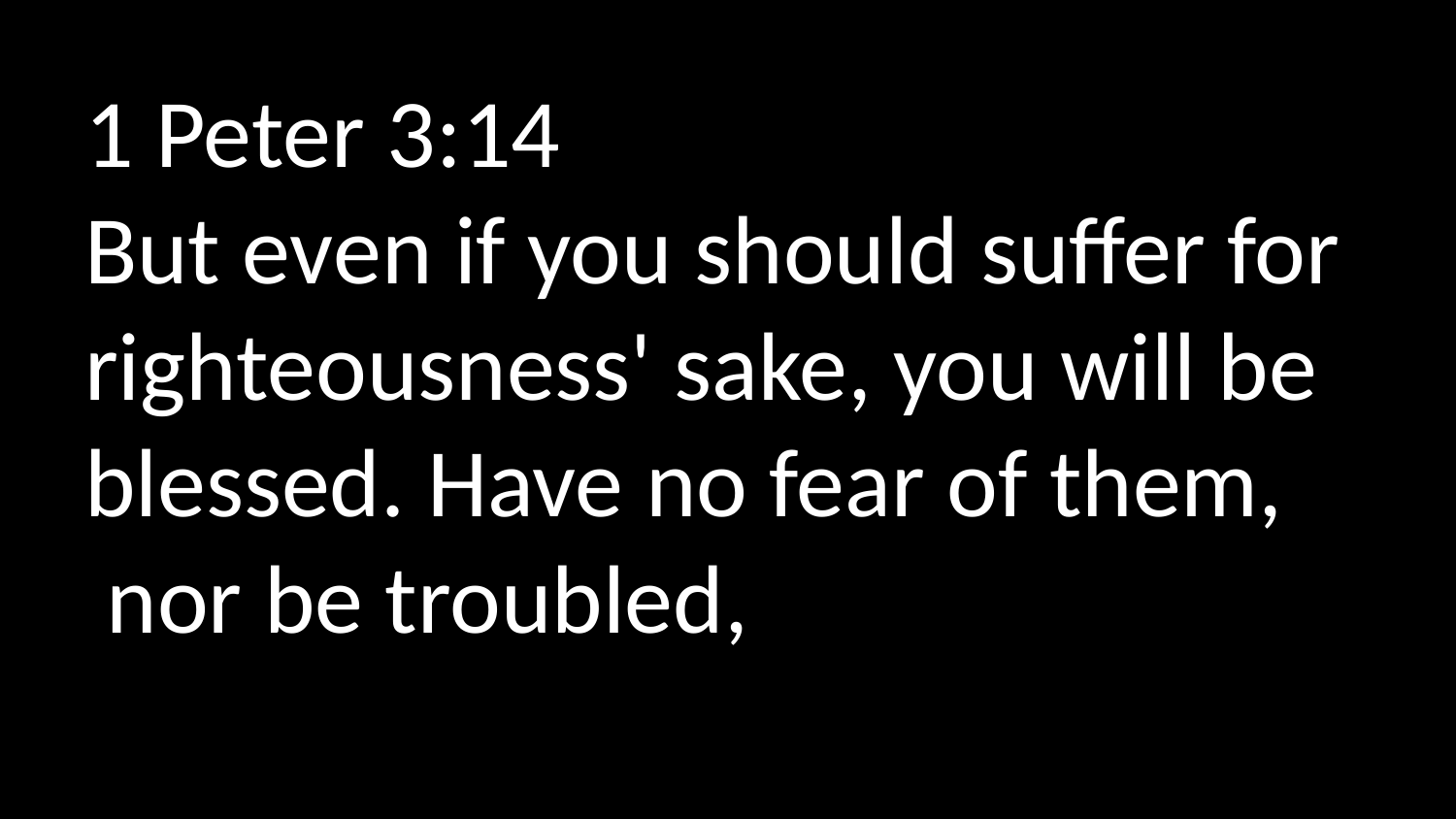

1 Peter 3:14
But even if you should suffer for righteousness' sake, you will be blessed. Have no fear of them,  nor be troubled,